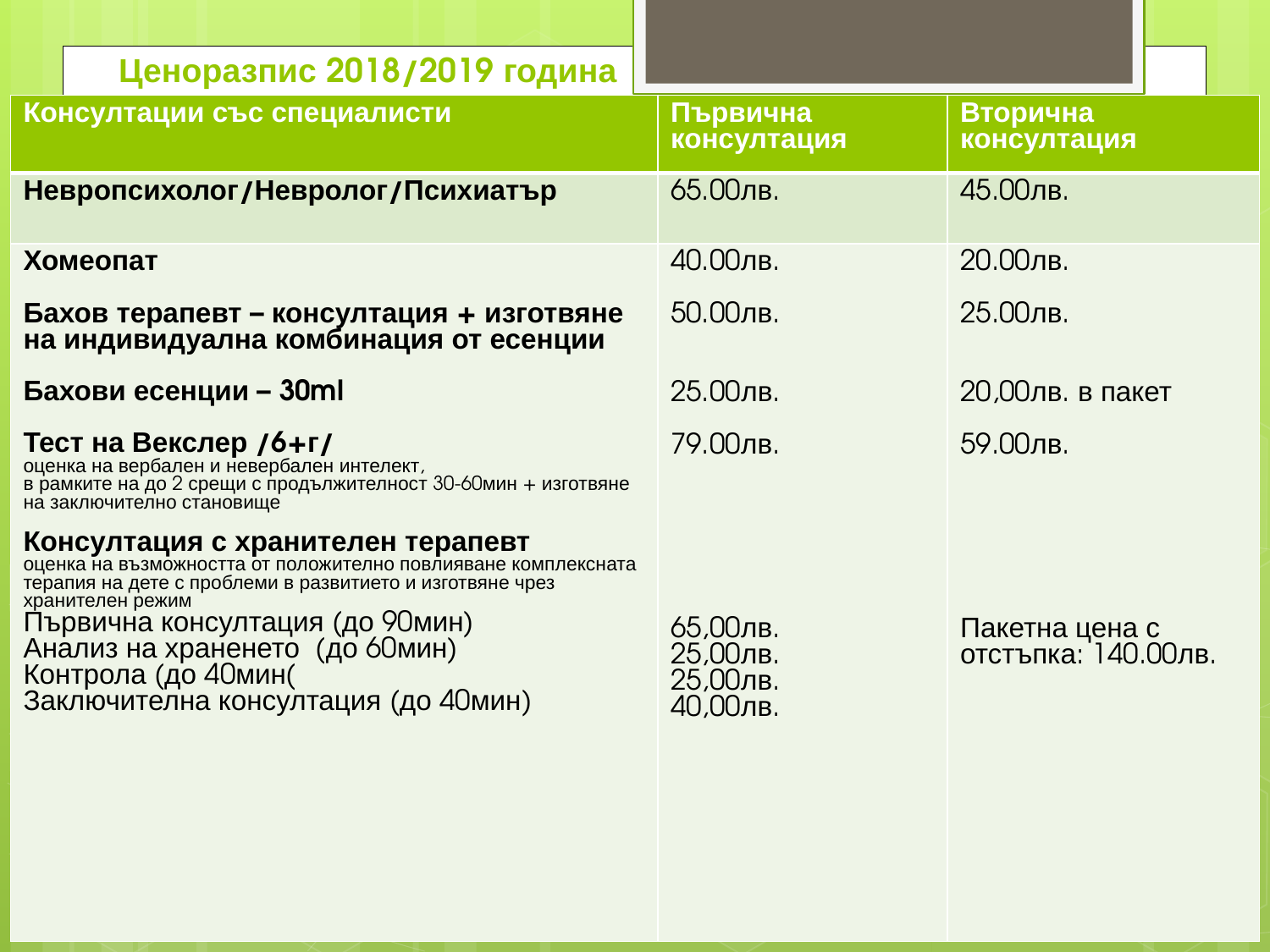

# Ценоразпис 2018/2019 година
| Консултации със специалисти | Първична консултация | Вторична консултация |
| --- | --- | --- |
| Невропсихолог/Невролог/Психиатър | 65.00лв. | 45.00лв. |
| Хомеопат Бахов терапевт – консултация + изготвяне на индивидуална комбинация от есенции Бахови есенции – 30ml Тест на Векслер /6+г/ оценка на вербален и невербален интелект, в рамките на до 2 срещи с продължителност 30-60мин + изготвяне на заключително становище Консултация с хранителен терапевт оценка на възможността от положително повлияване комплексната терапия на дете с проблеми в развитието и изготвяне чрез хранителен режим Първична консултация (до 90мин) Анализ на храненето (до 60мин) Контрола (до 40мин( Заключителна консултация (до 40мин) | 40.00лв. 50.00лв. 25.00лв. 79.00лв. 65,00лв. 25,00лв. 25,00лв. 40,00лв. | 20.00лв. 25.00лв. 20,00лв. в пакет 59.00лв. Пакетна цена с отстъпка: 140.00лв. |